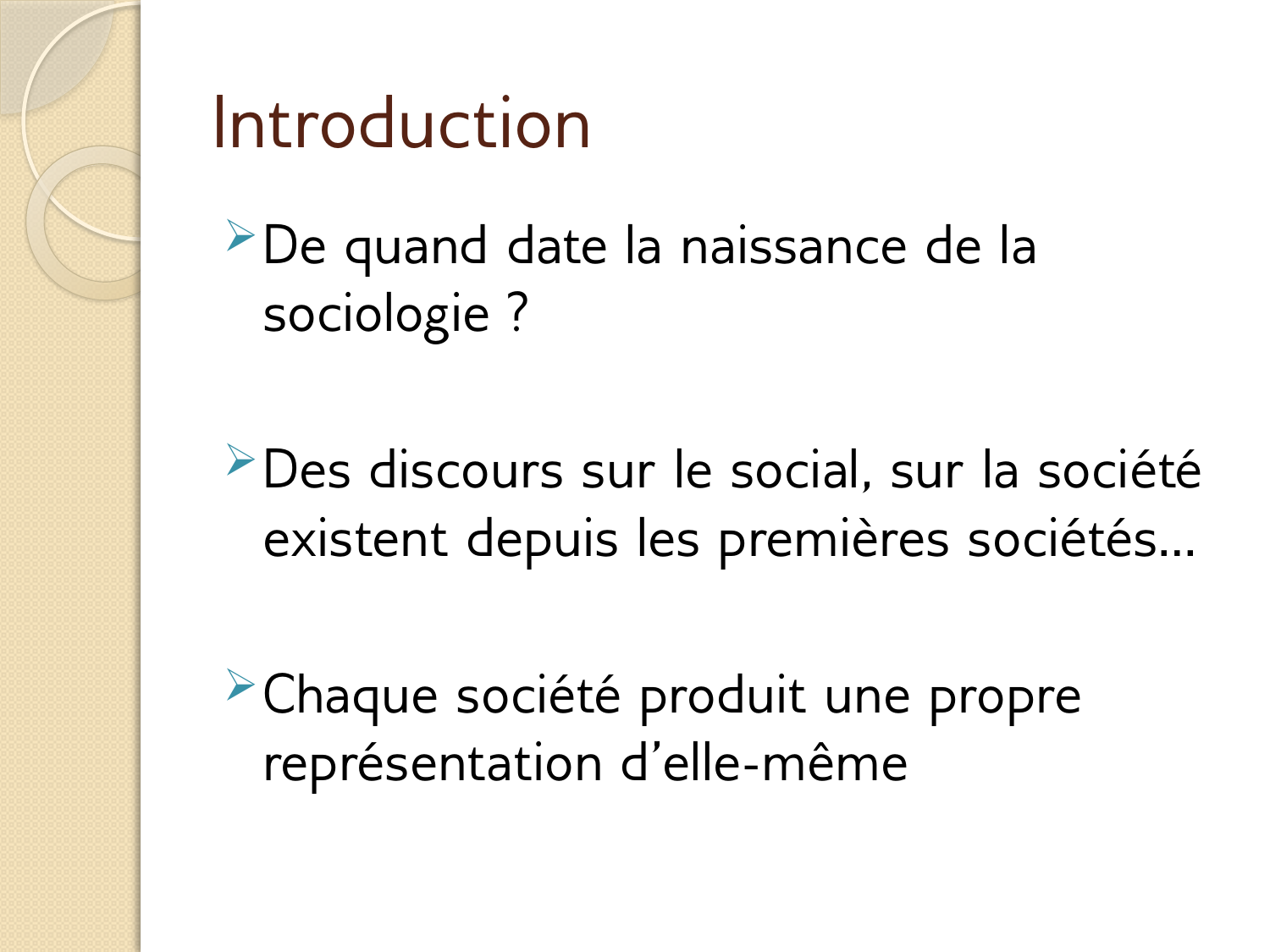

# Introduction
De quand date la naissance de la sociologie ?

Des discours sur le social, sur la société existent depuis les premières sociétés…

Chaque société produit une propre représentation d’elle-même